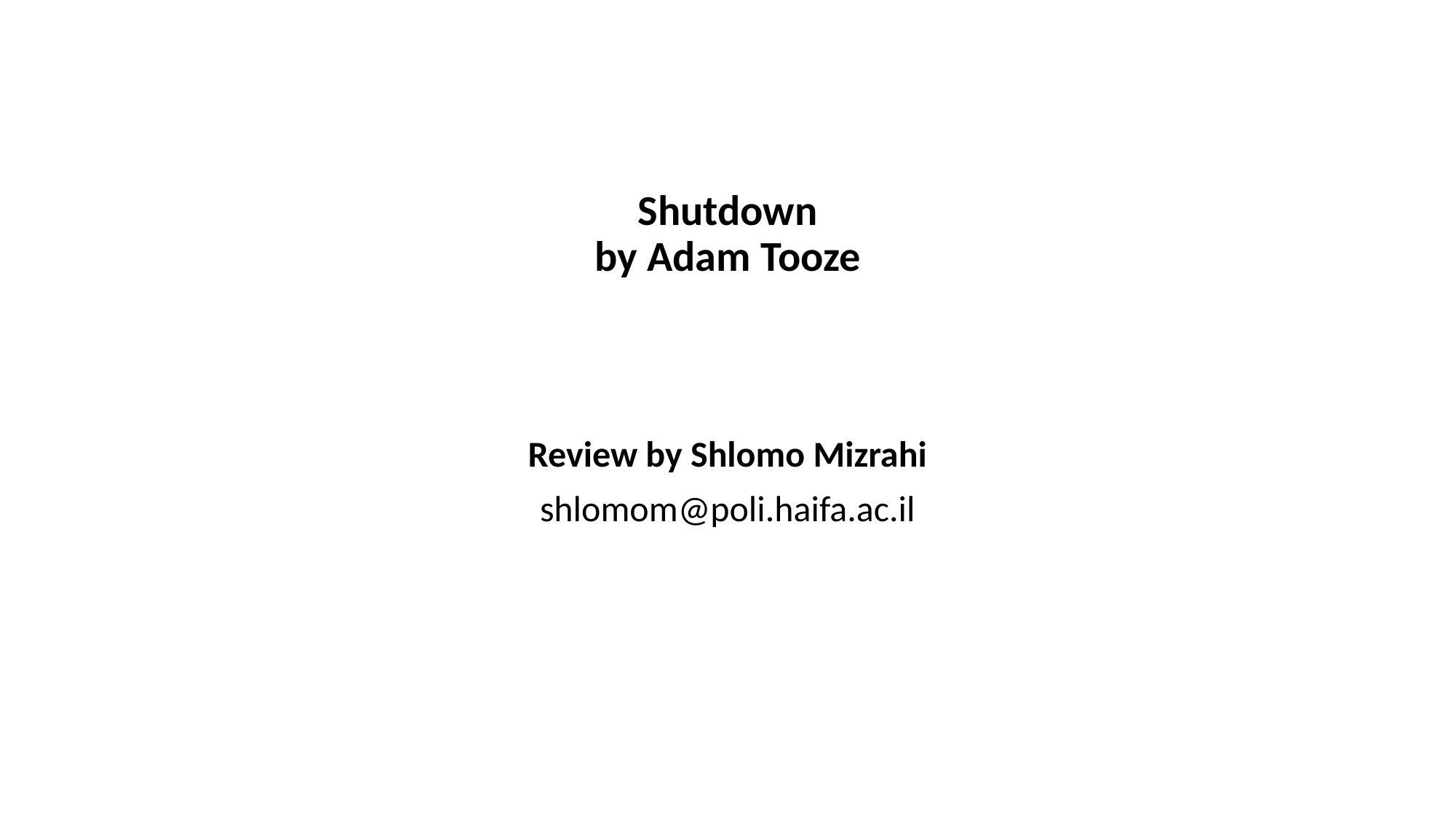

# Shutdown by Adam Tooze
Review by Shlomo Mizrahi
shlomom@poli.haifa.ac.il